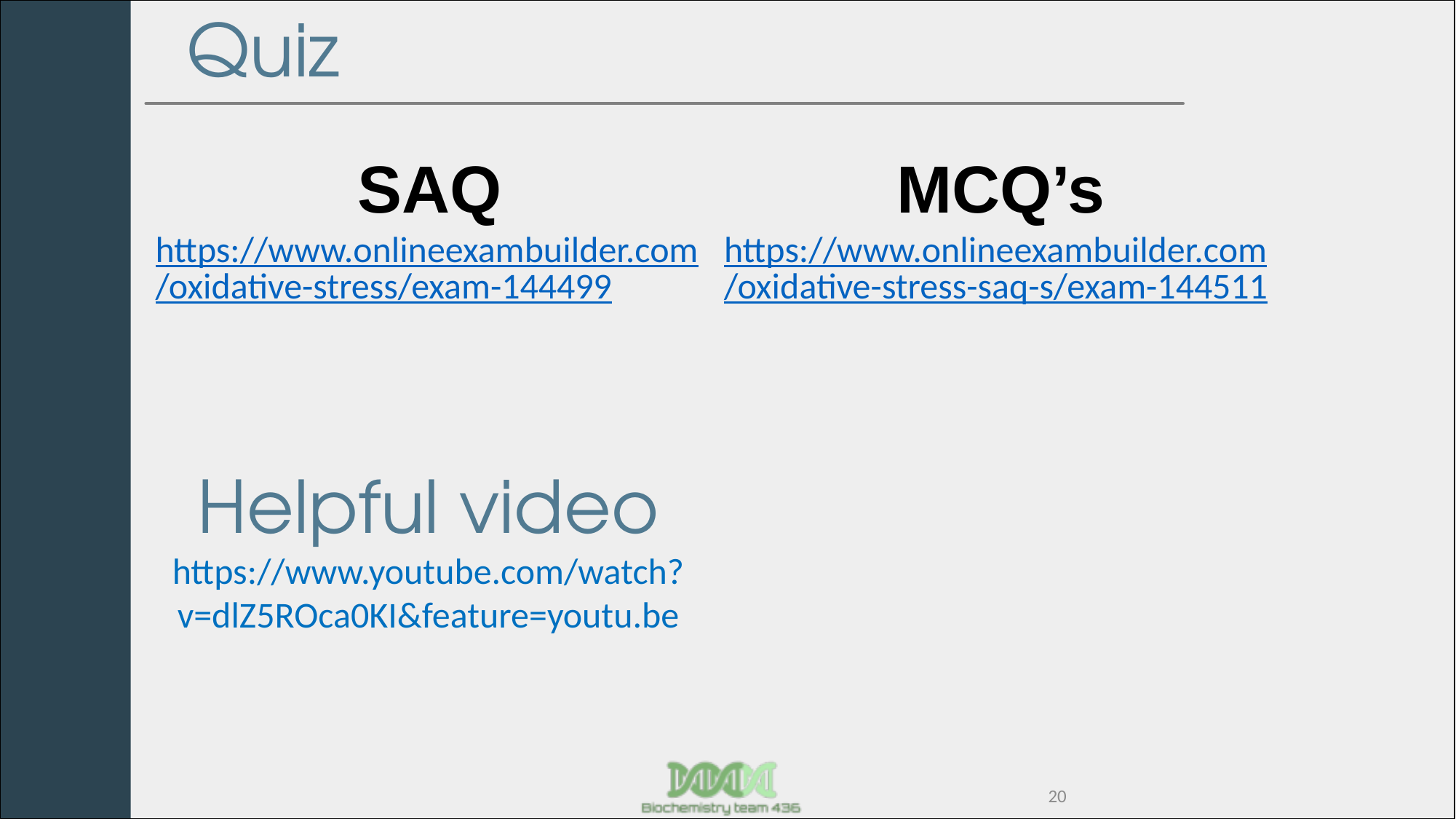

# Quiz

SAQ
https://www.onlineexambuilder.com/oxidative-stress/exam-144499

MCQ’s
https://www.onlineexambuilder.com/oxidative-stress-saq-s/exam-144511
Helpful video
https://www.youtube.com/watch?v=dlZ5ROca0KI&feature=youtu.be

20